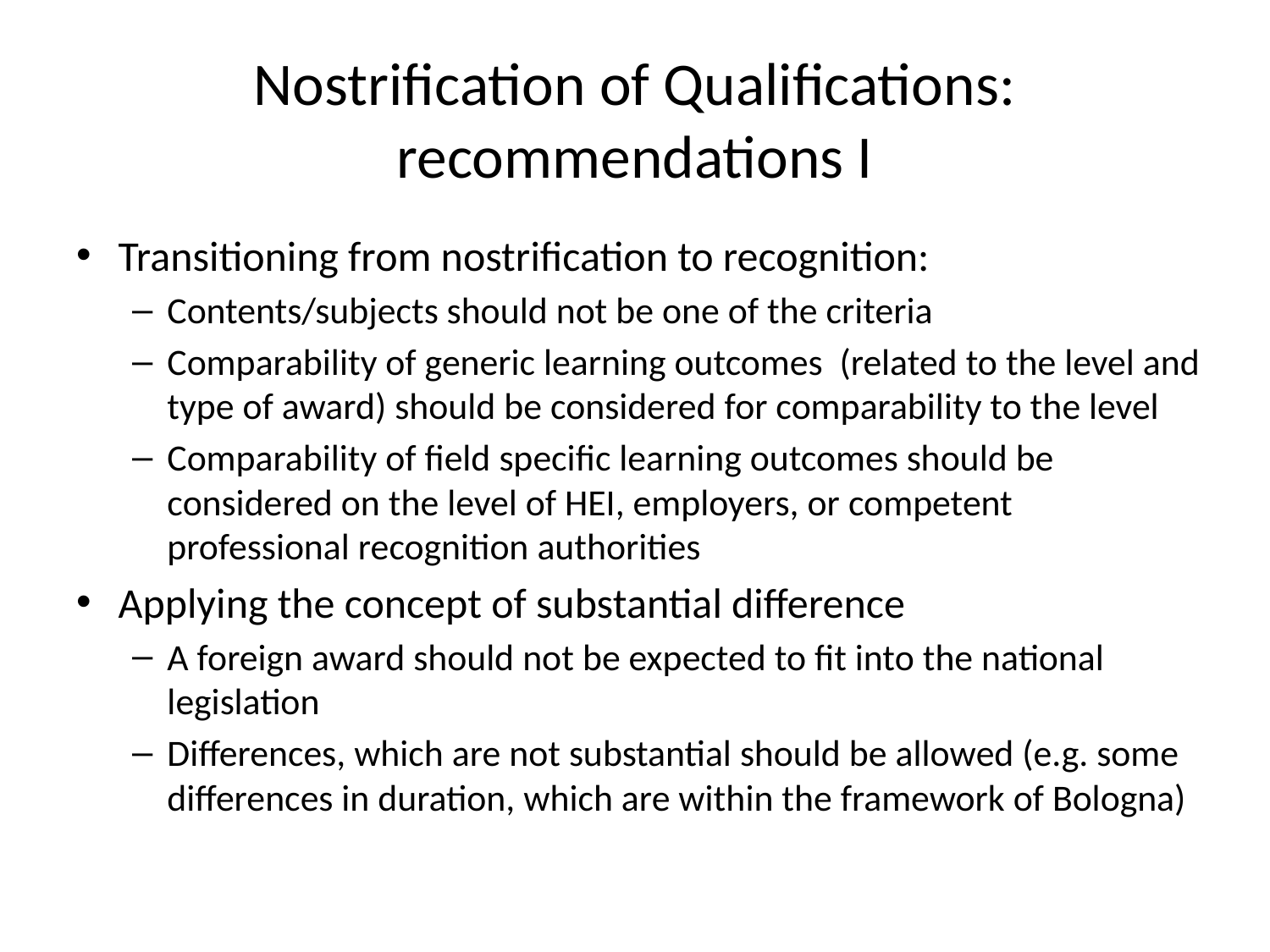

# Nostrification of Qualifications: recommendations I
Transitioning from nostrification to recognition:
Contents/subjects should not be one of the criteria
Comparability of generic learning outcomes  (related to the level and type of award) should be considered for comparability to the level
Comparability of field specific learning outcomes should be considered on the level of HEI, employers, or competent professional recognition authorities
Applying the concept of substantial difference
A foreign award should not be expected to fit into the national legislation
Differences, which are not substantial should be allowed (e.g. some differences in duration, which are within the framework of Bologna)